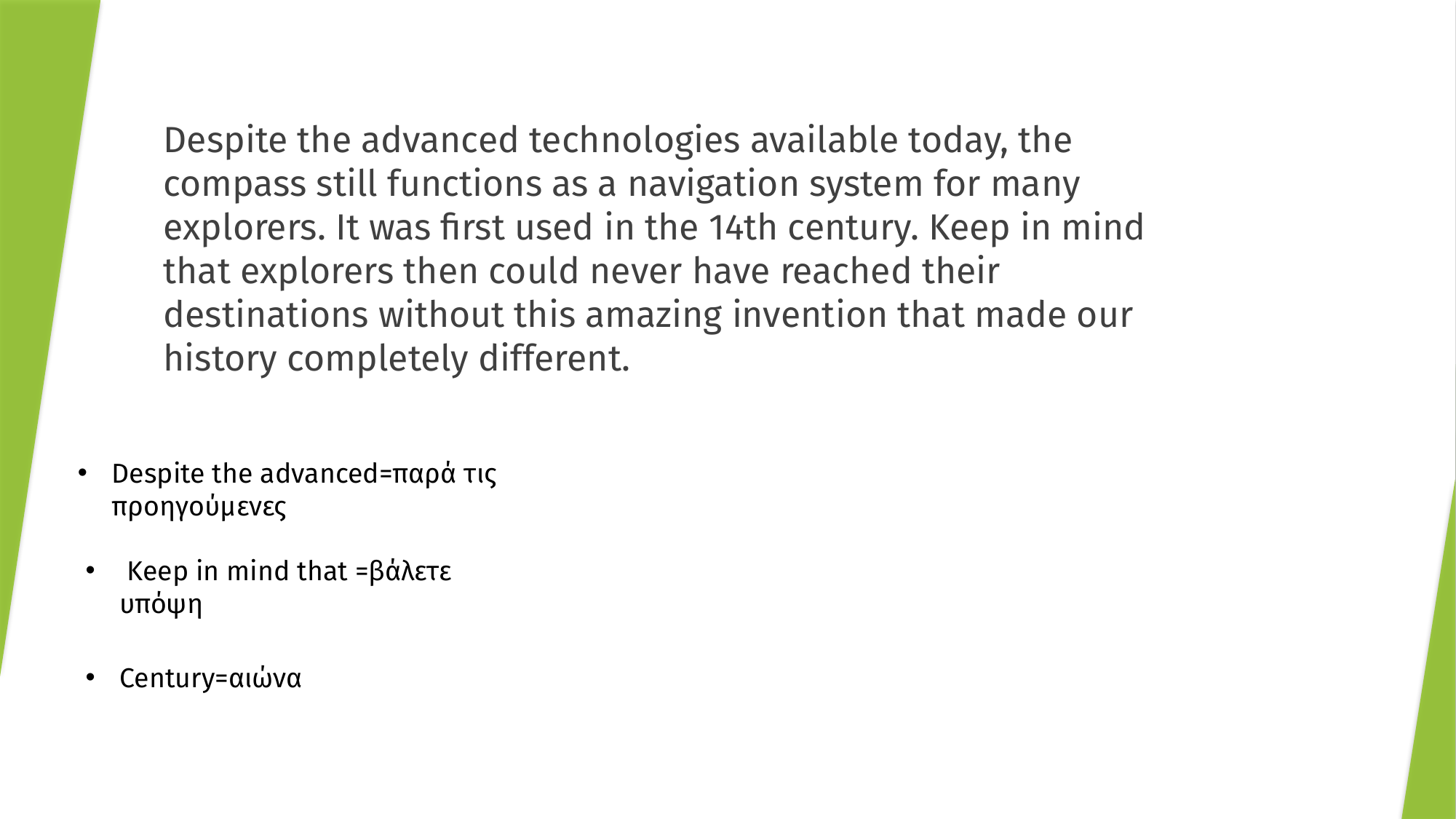

Despite the advanced technologies available today, the compass still functions as a navigation system for many explorers. It was first used in the 14th century. Keep in mind that explorers then could never have reached their destinations without this amazing invention that made our history completely different.

Despite the advanced=παρά τις προηγούμενες

 Keep in mind that =βάλετε υπόψη
Century=αιώνα